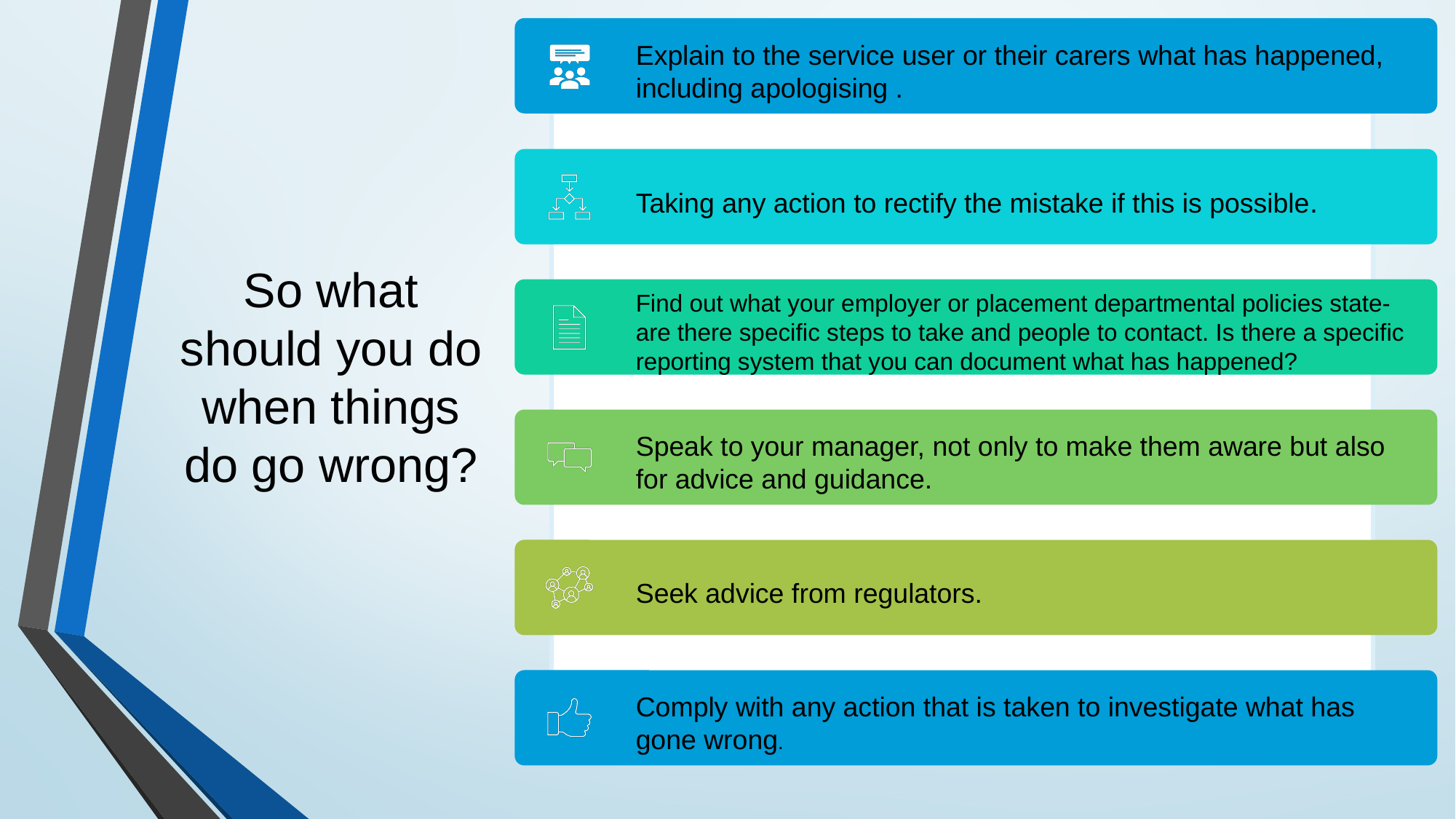

Explain to the service user or their carers what has happened, including apologising .
Taking any action to rectify the mistake if this is possible.
Find out what your employer or placement departmental policies state- are there specific steps to take and people to contact. Is there a specific reporting system that you can document what has happened?
Speak to your manager, not only to make them aware but also for advice and guidance.
Seek advice from regulators.
Comply with any action that is taken to investigate what has gone wrong.

# So what should you do when things do go wrong?